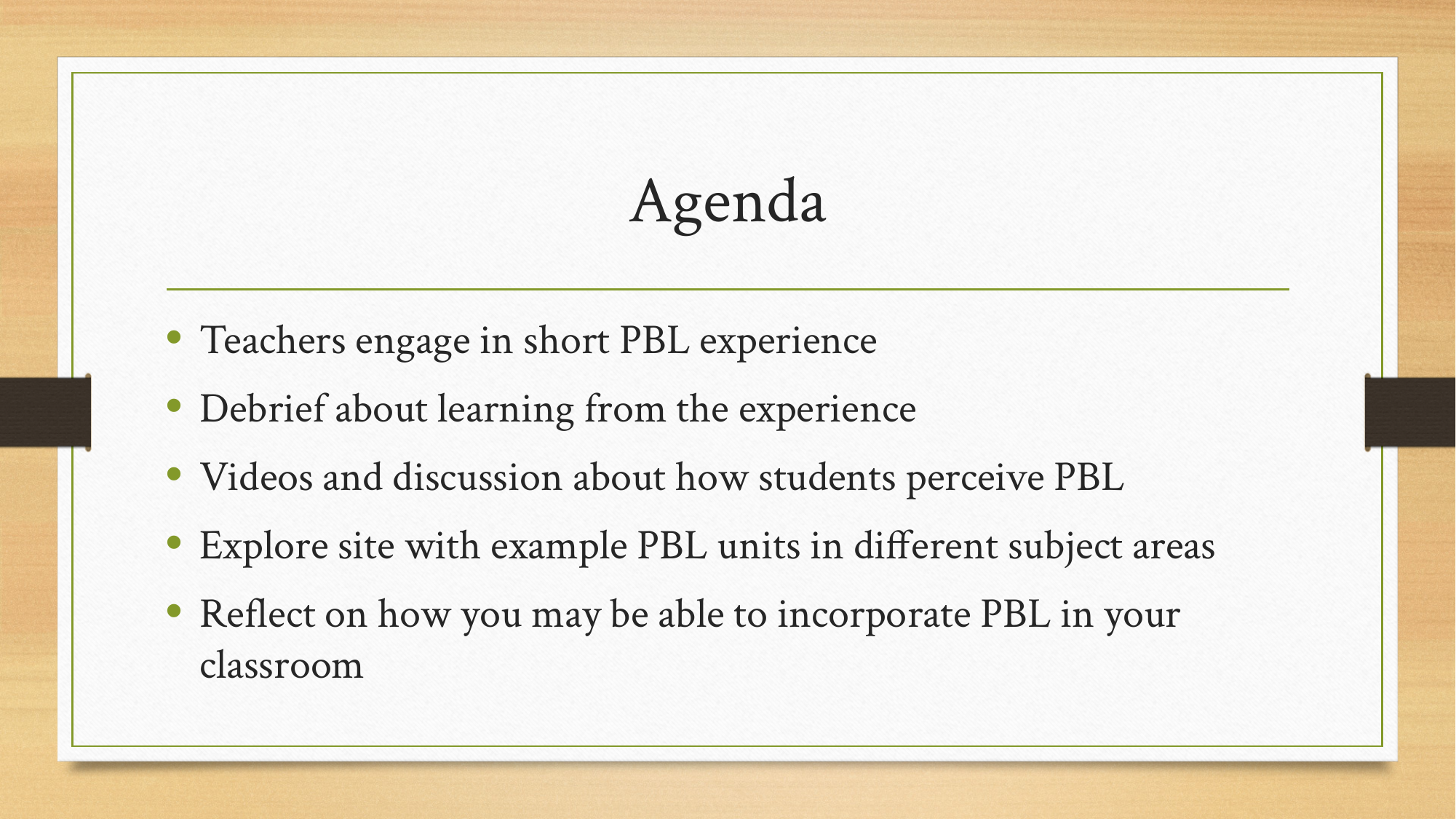

# Agenda
Teachers engage in short PBL experience
Debrief about learning from the experience
Videos and discussion about how students perceive PBL
Explore site with example PBL units in different subject areas
Reflect on how you may be able to incorporate PBL in your classroom